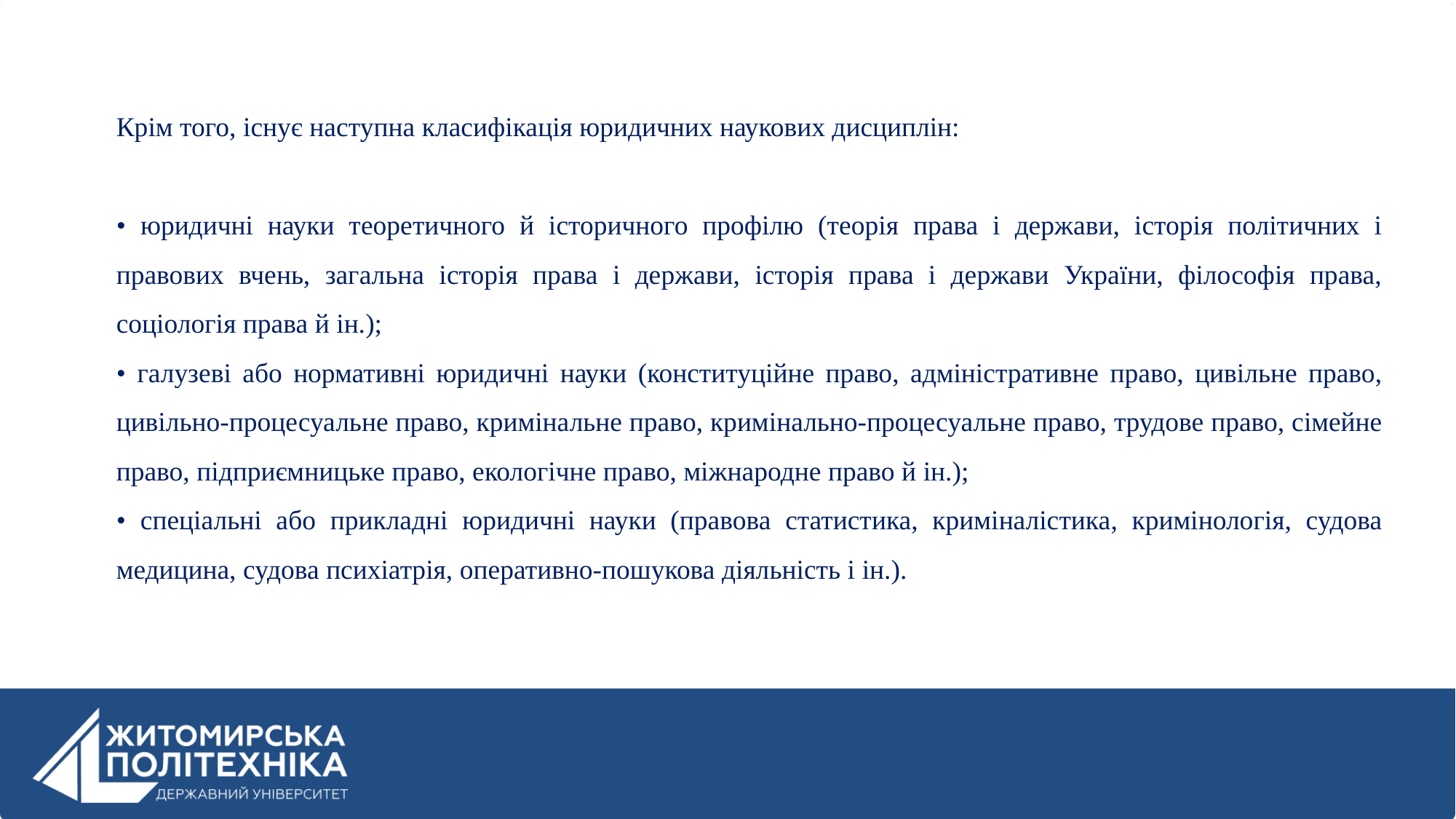

Крім того, існує наступна класифікація юридичних наукових дисциплін:

• юридичні науки теоретичного й історичного профілю (теорія права і держави, історія політичних і правових вчень, загальна історія права і держави, історія права і держави України, філософія права, соціологія права й ін.);
• галузеві або нормативні юридичні науки (конституційне право, адміністративне право, цивільне право, цивільно-процесуальне право, кримінальне право, кримінально-процесуальне право, трудове право, сімейне право, підприємницьке право, екологічне право, міжнародне право й ін.);
• спеціальні або прикладні юридичні науки (правова статистика, криміналістика, кримінологія, судова медицина, судова психіатрія, оперативно-пошукова діяльність і ін.).